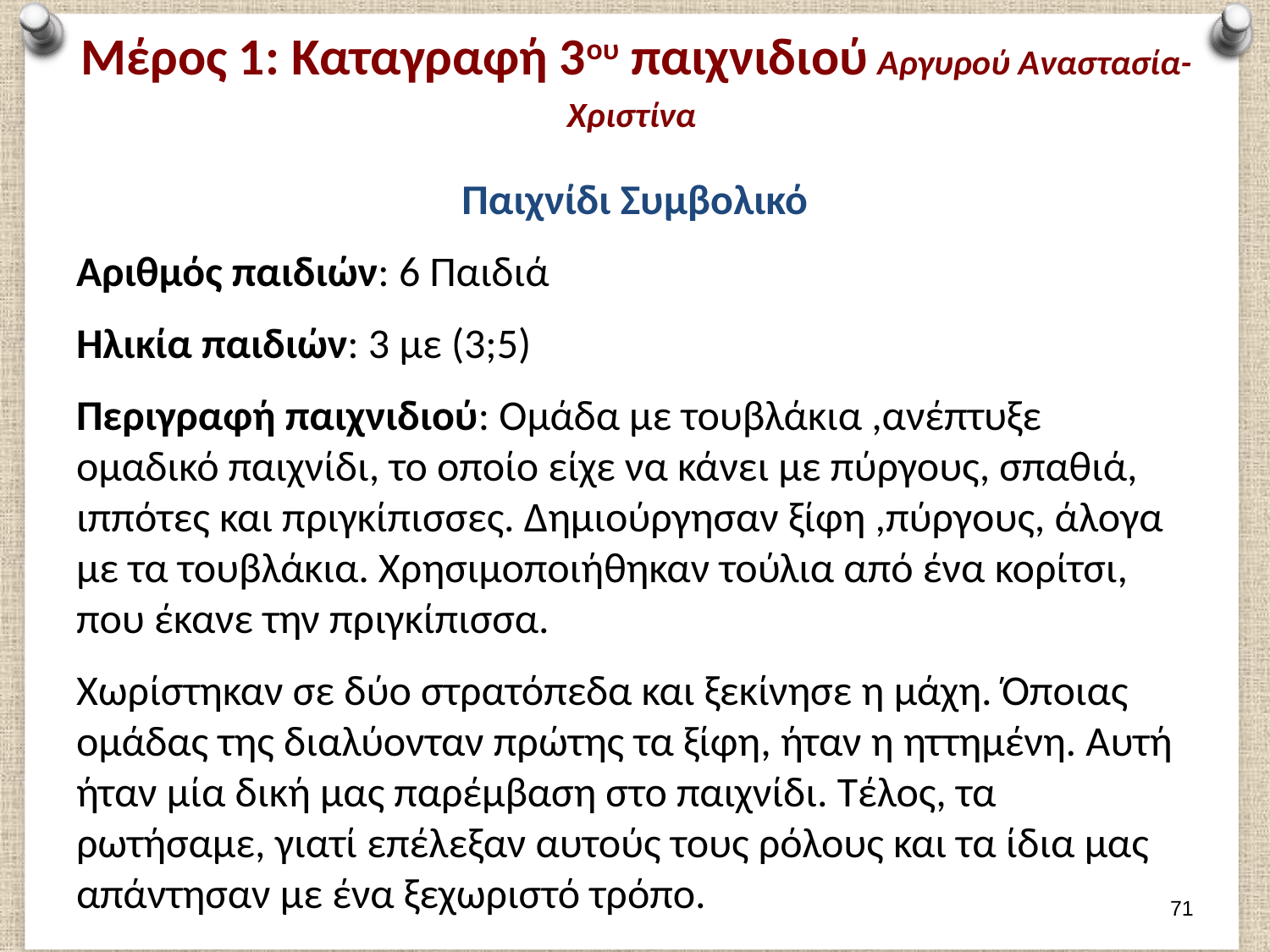

# Μέρος 1: Καταγραφή 3ου παιχνιδιού Αργυρού Αναστασία-Χριστίνα
Παιχνίδι Συμβολικό
Αριθμός παιδιών: 6 Παιδιά
Ηλικία παιδιών: 3 με (3;5)
Περιγραφή παιχνιδιού: Ομάδα με τουβλάκια ,ανέπτυξε ομαδικό παιχνίδι, το οποίο είχε να κάνει με πύργους, σπαθιά, ιππότες και πριγκίπισσες. Δημιούργησαν ξίφη ,πύργους, άλογα με τα τουβλάκια. Χρησιμοποιήθηκαν τούλια από ένα κορίτσι, που έκανε την πριγκίπισσα.
Χωρίστηκαν σε δύο στρατόπεδα και ξεκίνησε η μάχη. Όποιας ομάδας της διαλύονταν πρώτης τα ξίφη, ήταν η ηττημένη. Αυτή ήταν μία δική μας παρέμβαση στο παιχνίδι. Τέλος, τα ρωτήσαμε, γιατί επέλεξαν αυτούς τους ρόλους και τα ίδια μας απάντησαν με ένα ξεχωριστό τρόπο.
71